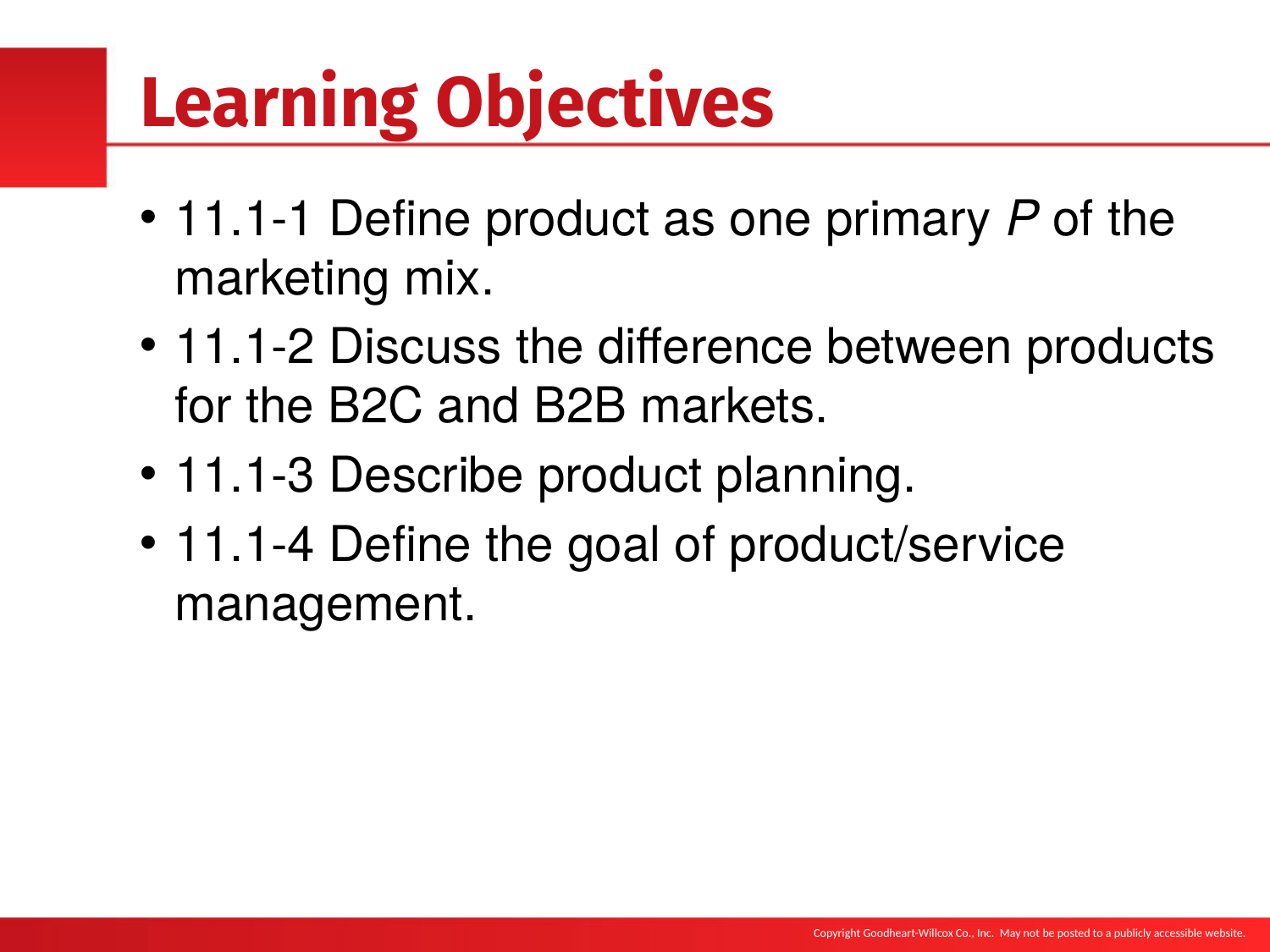

# Learning Objectives
11.1-1 Define product as one primary P of the marketing mix.
11.1-2 Discuss the difference between products for the B2C and B2B markets.
11.1-3 Describe product planning.
11.1-4 Define the goal of product/service management.